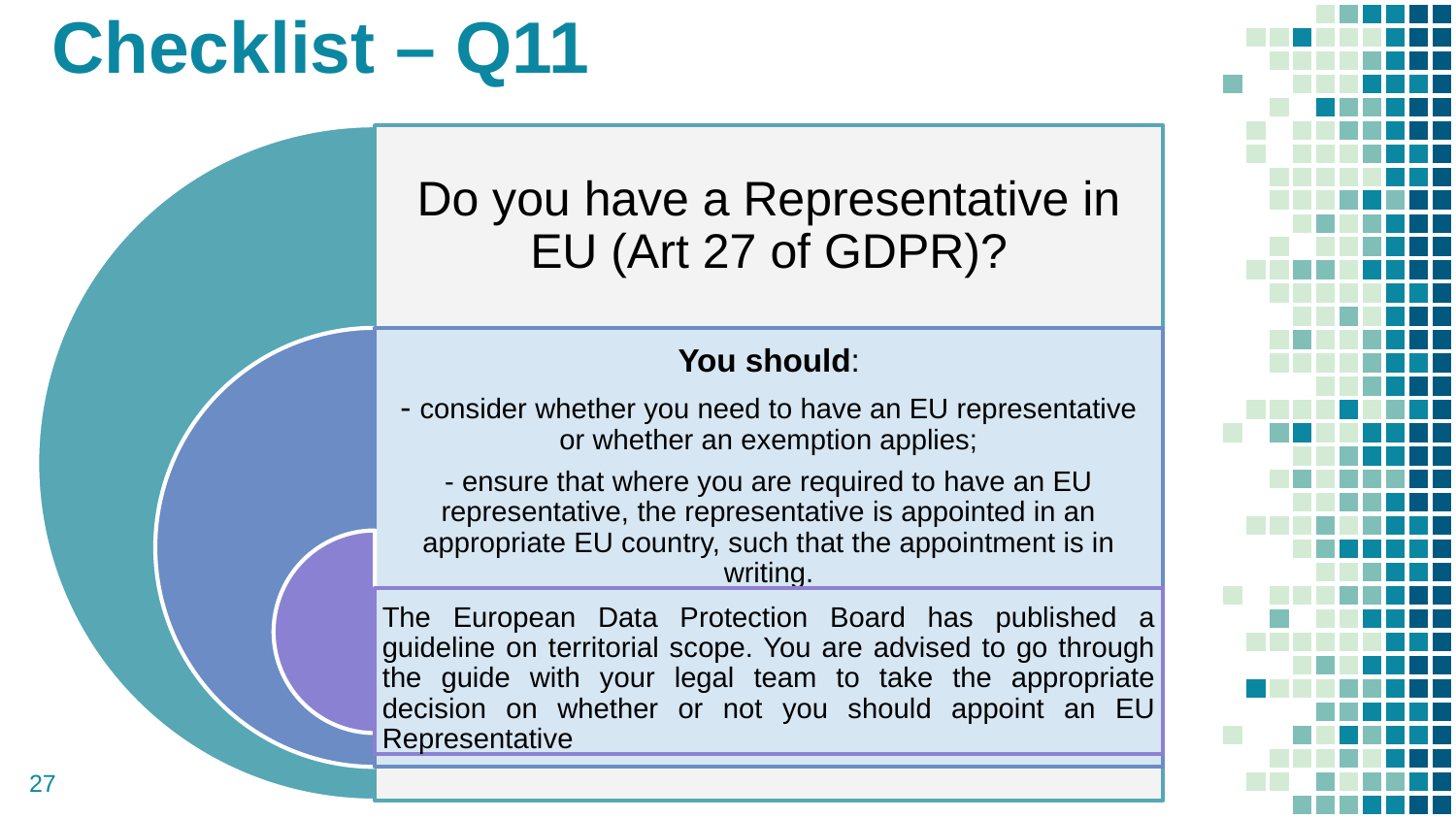

# Checklist – Q11
Do you have a Representative in EU (Art 27 of GDPR)?

You should:
- consider whether you need to have an EU representative or whether an exemption applies;
- ensure that where you are required to have an EU representative, the representative is appointed in an appropriate EU country, such that the appointment is in writing.

The European Data Protection Board has published a guideline on territorial scope. You are advised to go through the guide with your legal team to take the appropriate decision on whether or not you should appoint an EU Representative

27